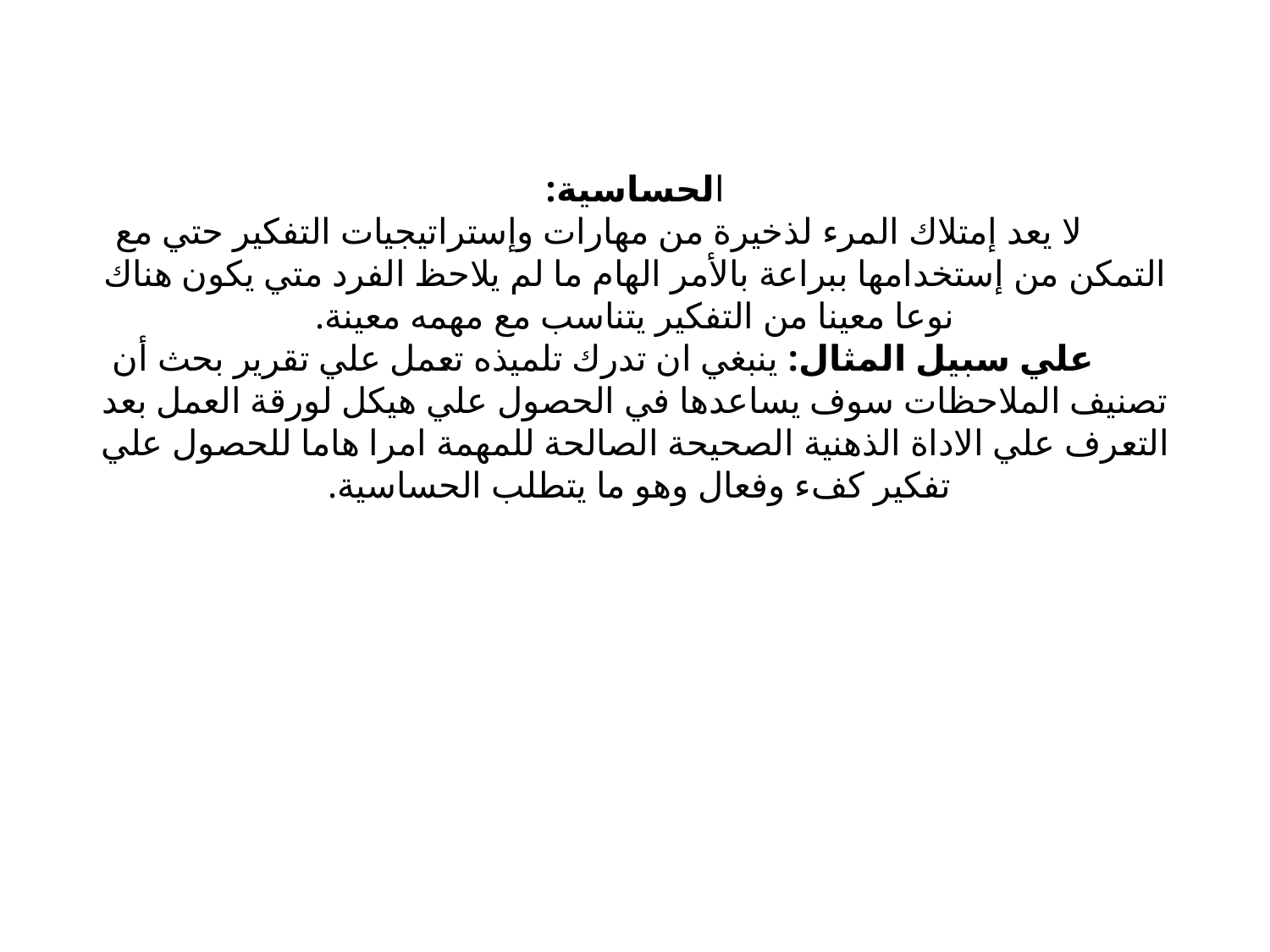

# الحساسية: لا يعد إمتلاك المرء لذخيرة من مهارات وإستراتيجيات التفكير حتي مع التمكن من إستخدامها ببراعة بالأمر الهام ما لم يلاحظ الفرد متي يكون هناك نوعا معينا من التفكير يتناسب مع مهمه معينة. علي سبيل المثال: ينبغي ان تدرك تلميذه تعمل علي تقرير بحث أن تصنيف الملاحظات سوف يساعدها في الحصول علي هيكل لورقة العمل بعد التعرف علي الاداة الذهنية الصحيحة الصالحة للمهمة امرا هاما للحصول علي تفكير كفء وفعال وهو ما يتطلب الحساسية.